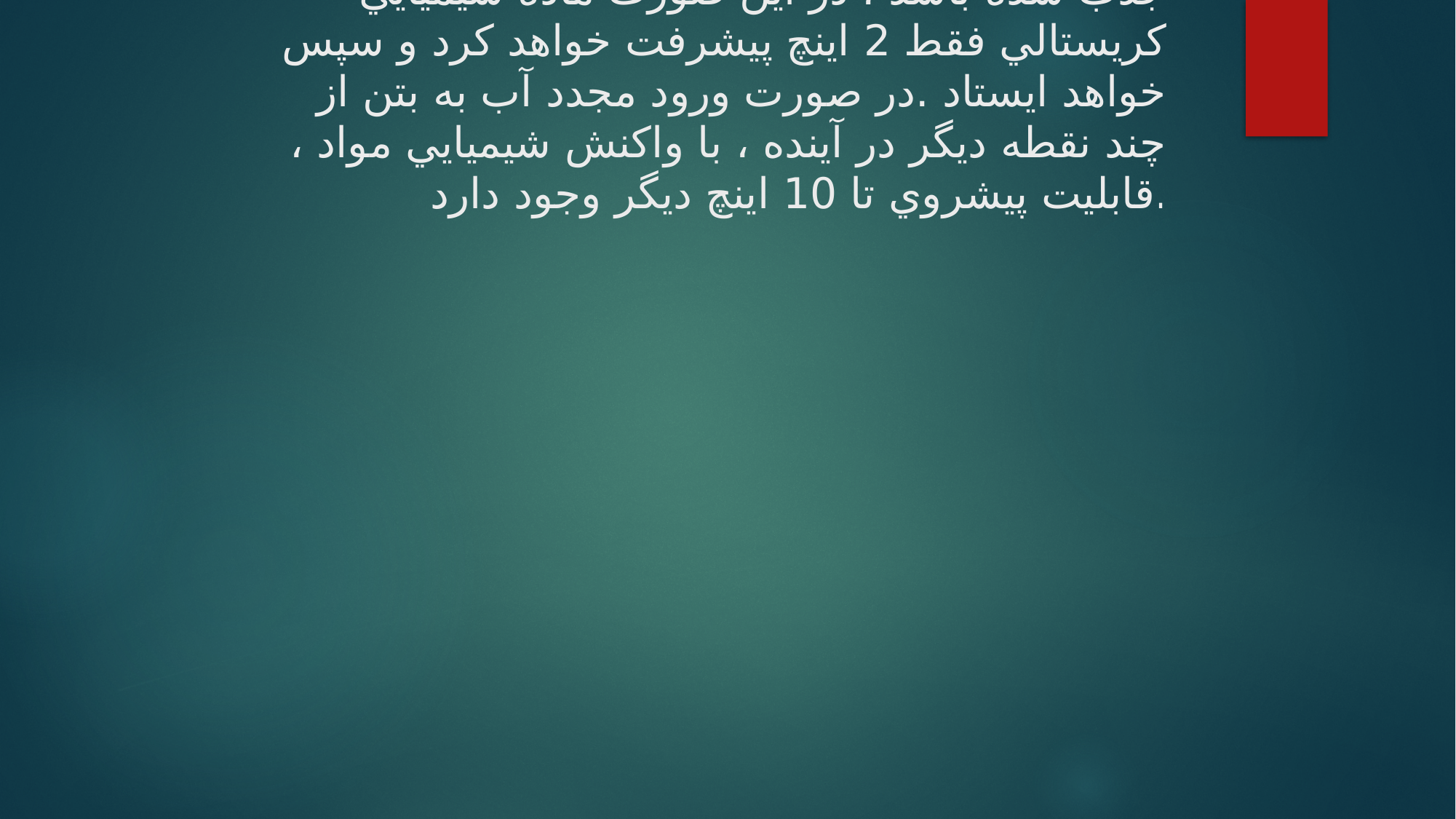

# مواد شيميايي ضد آب کريستالي ميان بتن پخش شده و در دسترس اجزاي سيمان هيدراته قرار ميگيرد و اجازه مي دهد واکنشي شيميايي اتفاق افتاده ، يک ساختار کريستالي شکل گيرد و همانند ماده شيميايي ادامه مي يابد تا ميان آب پخش گردد . اين رشد کريستالي، پشت مواد شيميايي مهاجم شکل خواهد گرفت . واکنش تا جايي که ترکيب شيميايي کريستالي آب را تمام کرده و يا آن را از بتن خالي کند ، ادامه مي يابد .انتشار شيميايي ، ترکيب بوجود آمده را در حدود 12 اينچ به داخل بتن انتقال مي دهد . چنانچه آب فقط 2 اينچ در عمق بتن جذب شده باشد ، در اين صورت ماده شيميايي کريستالي فقط 2 اينچ پيشرفت خواهد کرد و سپس خواهد ايستاد .در صورت ورود مجدد آب به بتن از چند نقطه ديگر در آينده ، با واکنش شيميايي مواد ، قابليت پيشروي تا 10 اينچ ديگر وجود دارد.